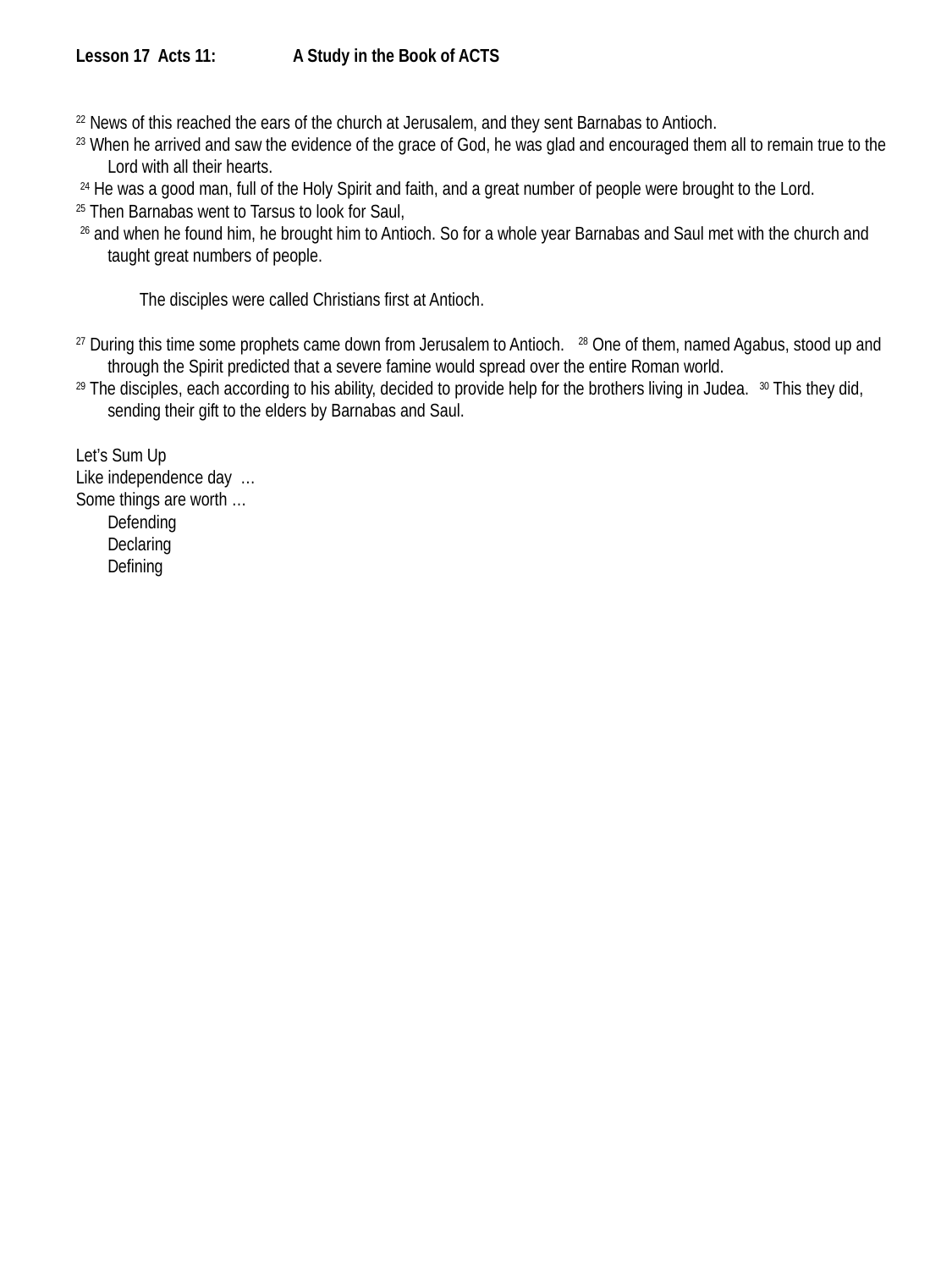

Lesson 17  Acts 11:	              A Study in the Book of ACTS

22 News of this reached the ears of the church at Jerusalem, and they sent Barnabas to Antioch.
23 When he arrived and saw the evidence of the grace of God, he was glad and encouraged them all to remain true to the Lord with all their hearts.
 24 He was a good man, full of the Holy Spirit and faith, and a great number of people were brought to the Lord.
25 Then Barnabas went to Tarsus to look for Saul,
 26 and when he found him, he brought him to Antioch. So for a whole year Barnabas and Saul met with the church and taught great numbers of people.

	The disciples were called Christians first at Antioch.

27 During this time some prophets came down from Jerusalem to Antioch.   28 One of them, named Agabus, stood up and through the Spirit predicted that a severe famine would spread over the entire Roman world.
29 The disciples, each according to his ability, decided to provide help for the brothers living in Judea.  30 This they did, sending their gift to the elders by Barnabas and Saul.

Let’s Sum Up
Like independence day  …
Some things are worth …
Defending
Declaring
Defining